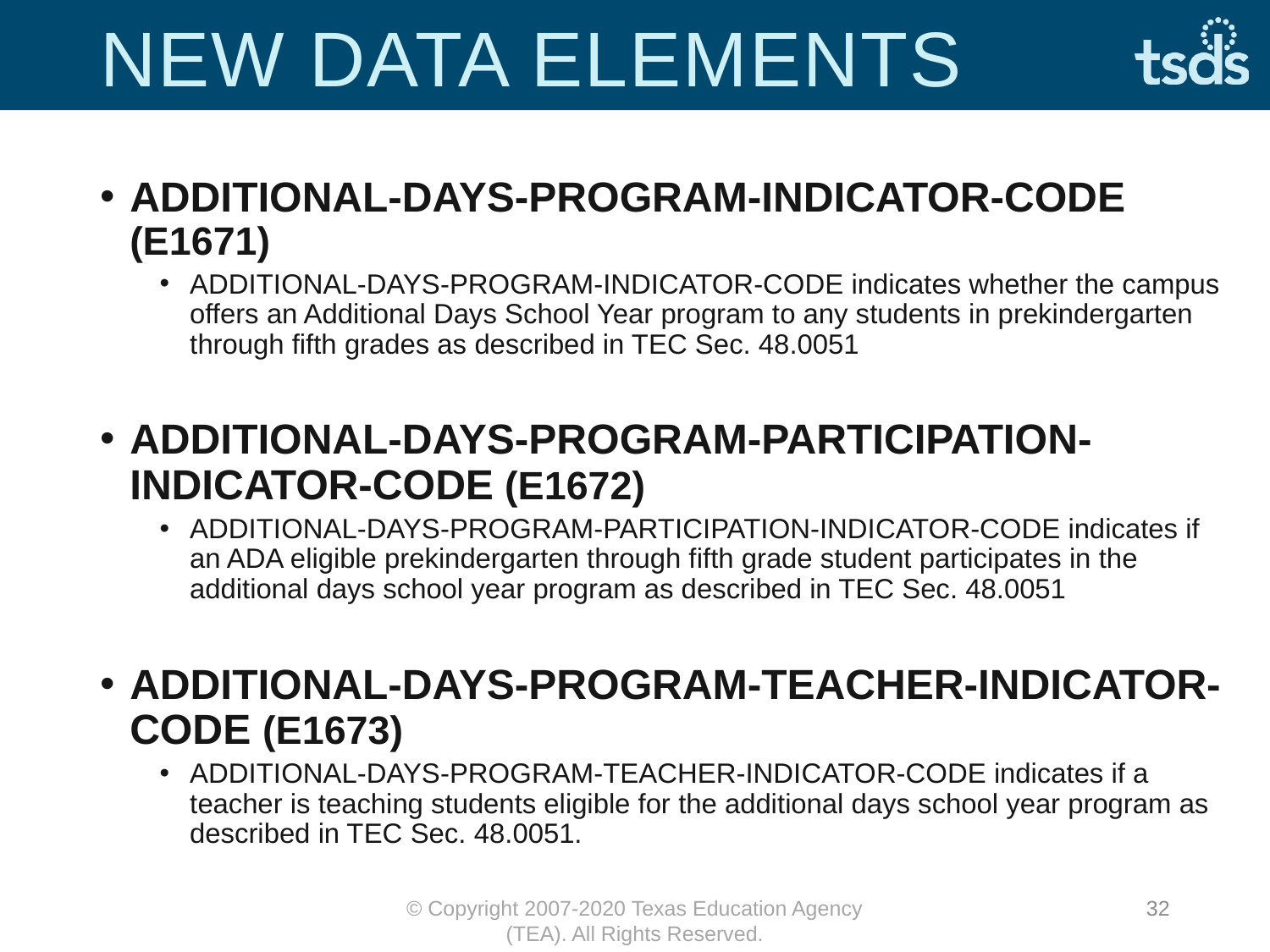

# NEW DATA ELEMENTS
ADDITIONAL-DAYS-PROGRAM-INDICATOR-CODE (E1671)
ADDITIONAL-DAYS-PROGRAM-INDICATOR-CODE indicates whether the campus offers an Additional Days School Year program to any students in prekindergarten through fifth grades as described in TEC Sec. 48.0051

ADDITIONAL-DAYS-PROGRAM-PARTICIPATION-INDICATOR-CODE (E1672)
ADDITIONAL-DAYS-PROGRAM-PARTICIPATION-INDICATOR-CODE indicates if an ADA eligible prekindergarten through fifth grade student participates in the additional days school year program as described in TEC Sec. 48.0051

ADDITIONAL-DAYS-PROGRAM-TEACHER-INDICATOR-CODE (E1673)
ADDITIONAL-DAYS-PROGRAM-TEACHER-INDICATOR-CODE indicates if a teacher is teaching students eligible for the additional days school year program as described in TEC Sec. 48.0051.

32